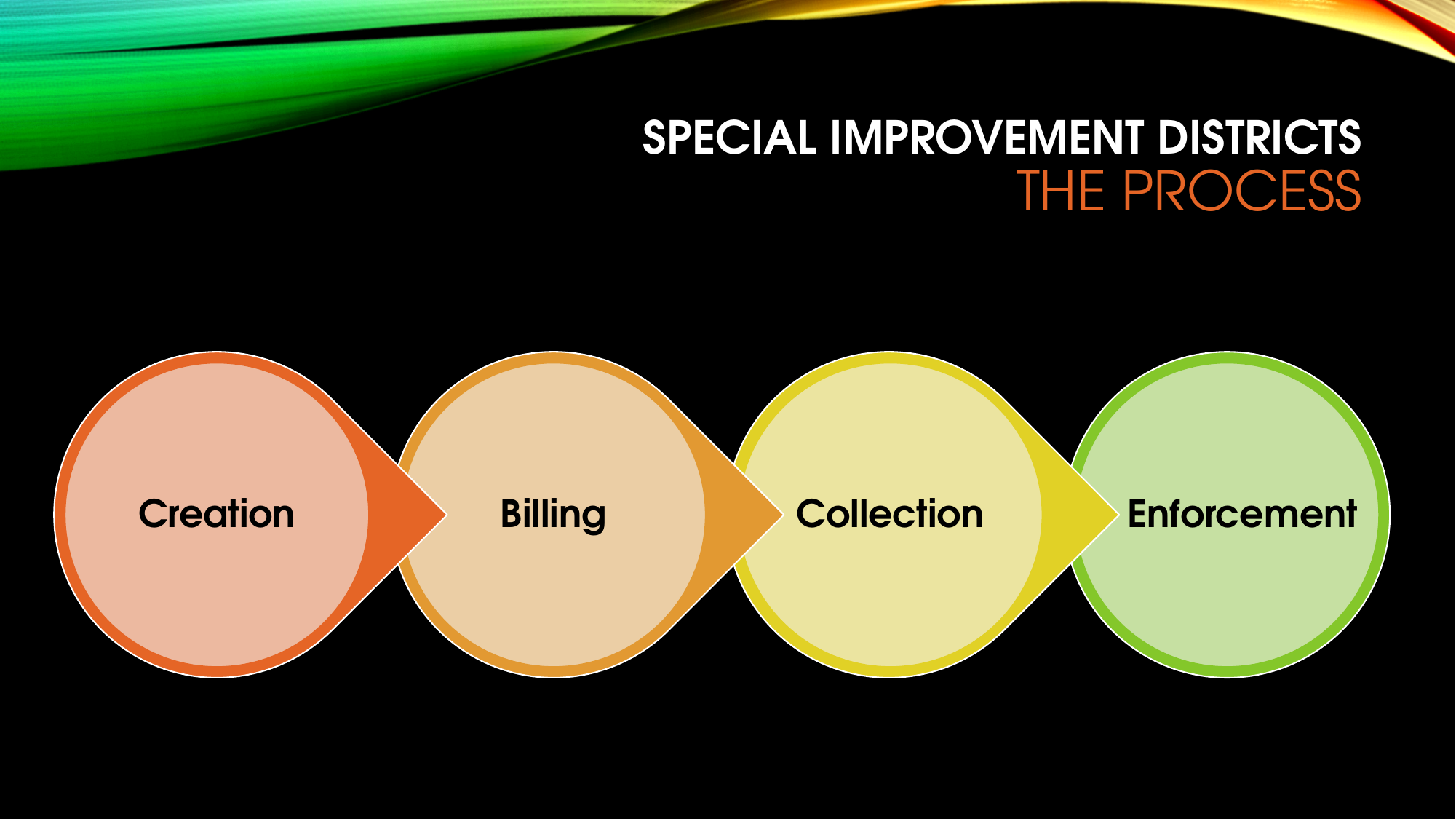

# Special Improvement Districts The Process

Creation
Billing
Collection
   Enforcement
Creation
Billing
Collection
Enforcement
Enforcement
Collection
Billing
Creation